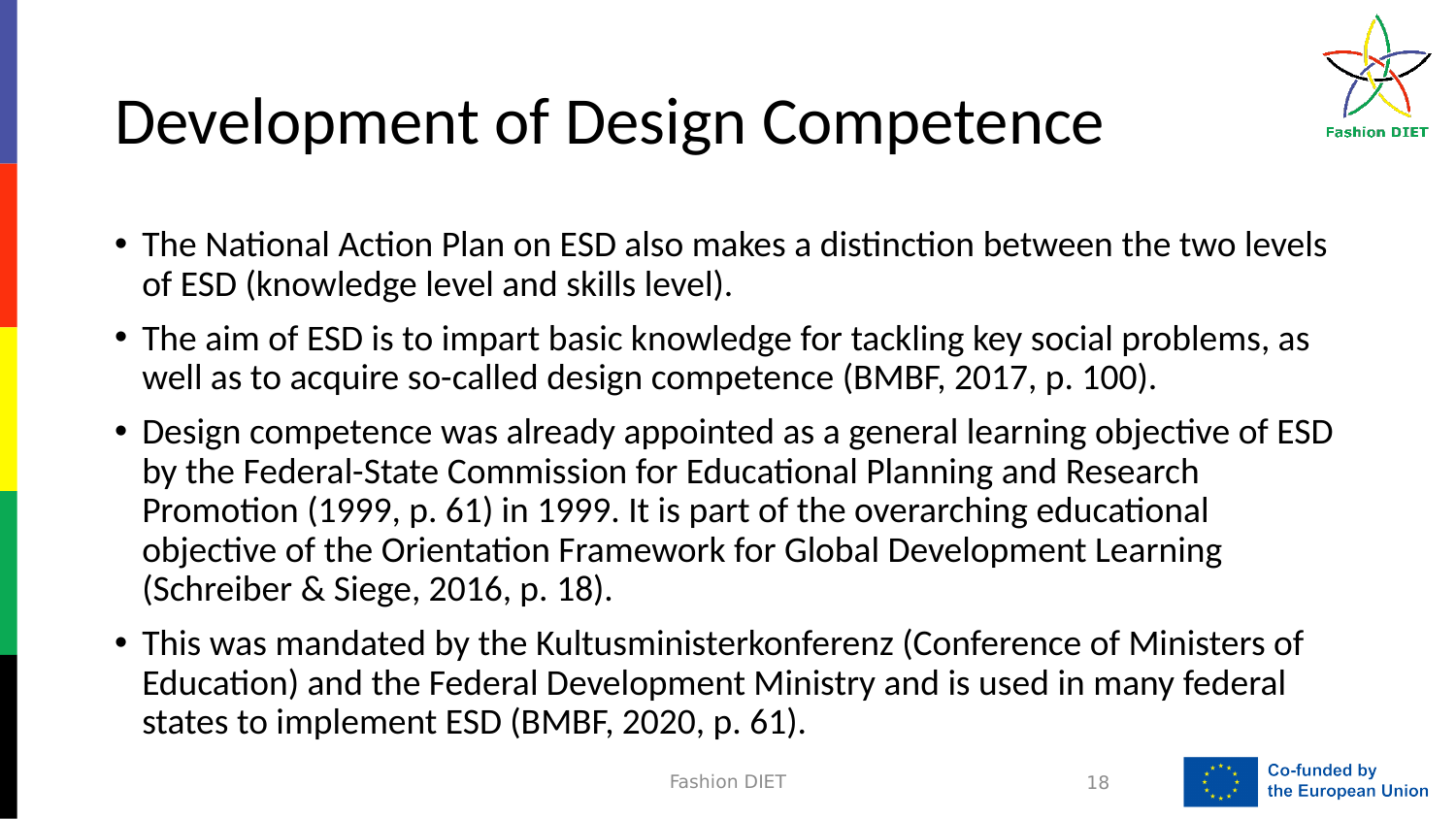

# Development of Design Competence
The National Action Plan on ESD also makes a distinction between the two levels of ESD (knowledge level and skills level).
The aim of ESD is to impart basic knowledge for tackling key social problems, as well as to acquire so-called design competence (BMBF, 2017, p. 100).
Design competence was already appointed as a general learning objective of ESD by the Federal-State Commission for Educational Planning and Research Promotion (1999, p. 61) in 1999. It is part of the overarching educational objective of the Orientation Framework for Global Development Learning (Schreiber & Siege, 2016, p. 18).
This was mandated by the Kultusministerkonferenz (Conference of Ministers of Education) and the Federal Development Ministry and is used in many federal states to implement ESD (BMBF, 2020, p. 61).
Fashion DIET
18